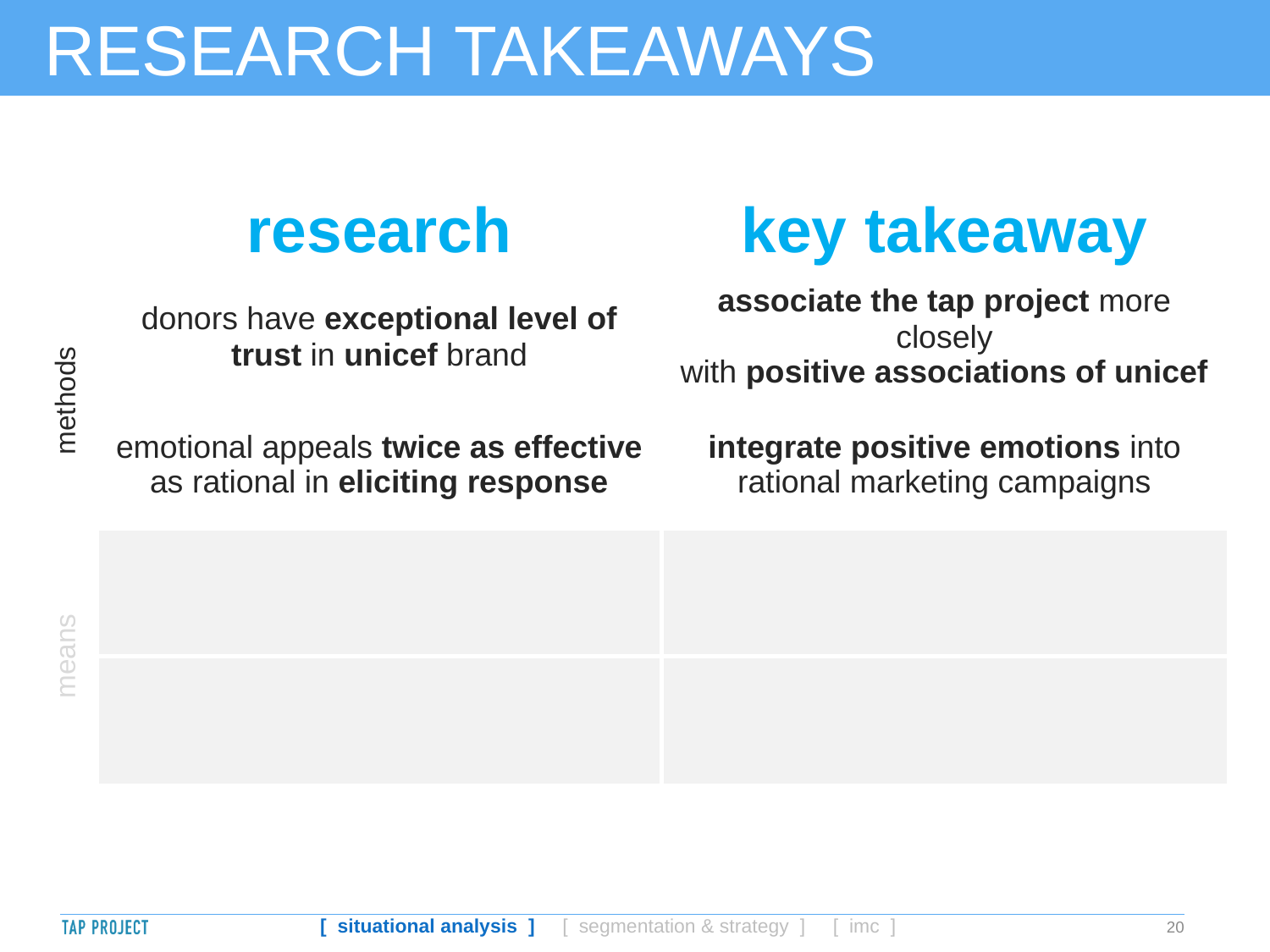

# RESEARCH TAKEAWAYS
|  | research | key takeaway |
| --- | --- | --- |
| methods | donors have exceptional level of trust in unicef brand | associate the tap project more closely with positive associations of unicef |
|  | emotional appeals twice as effective as rational in eliciting response | integrate positive emotions into rational marketing campaigns |
| means |  |  |
|  |  |  |
20